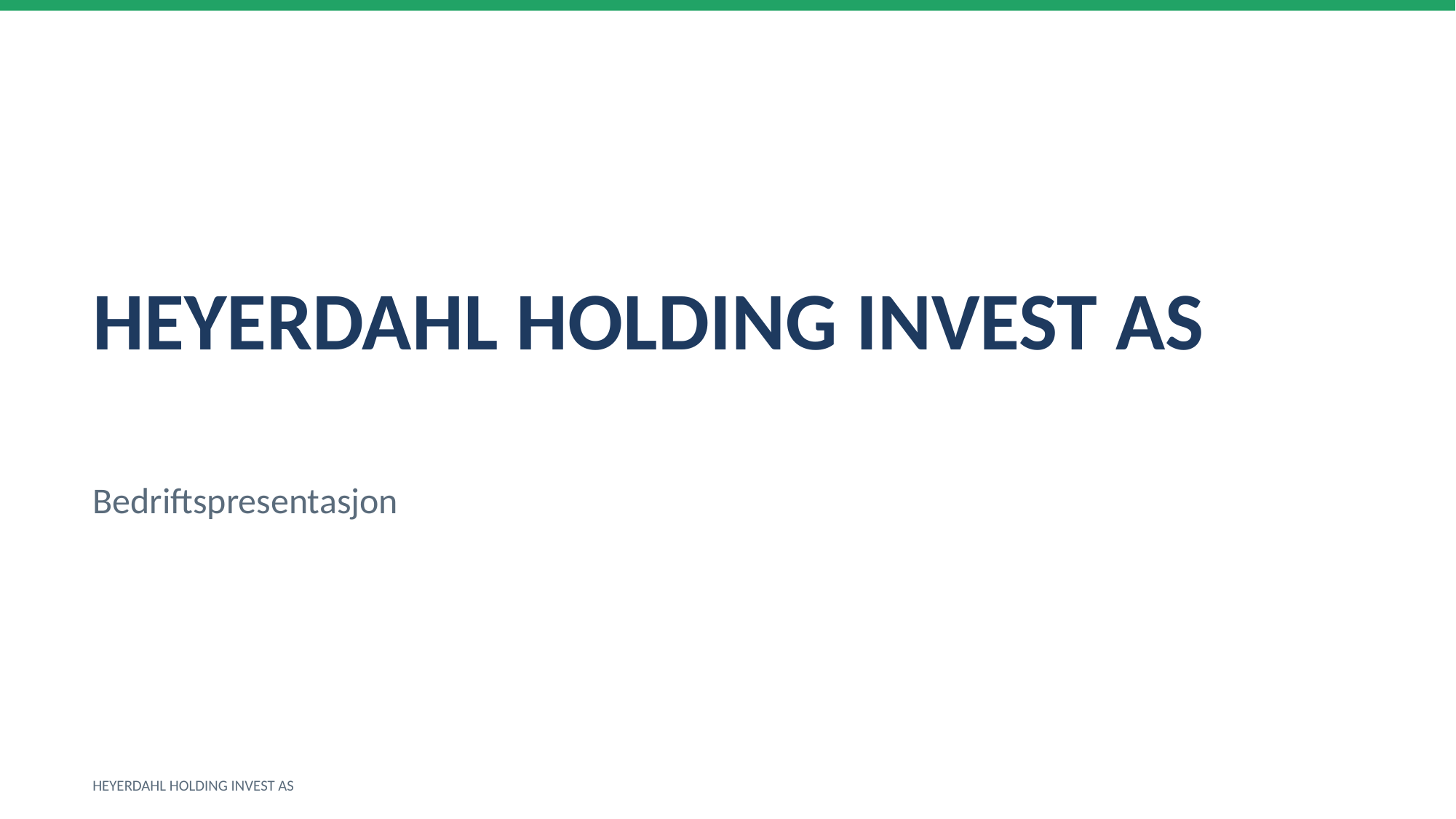

HEYERDAHL HOLDING INVEST AS
Bedriftspresentasjon
HEYERDAHL HOLDING INVEST AS